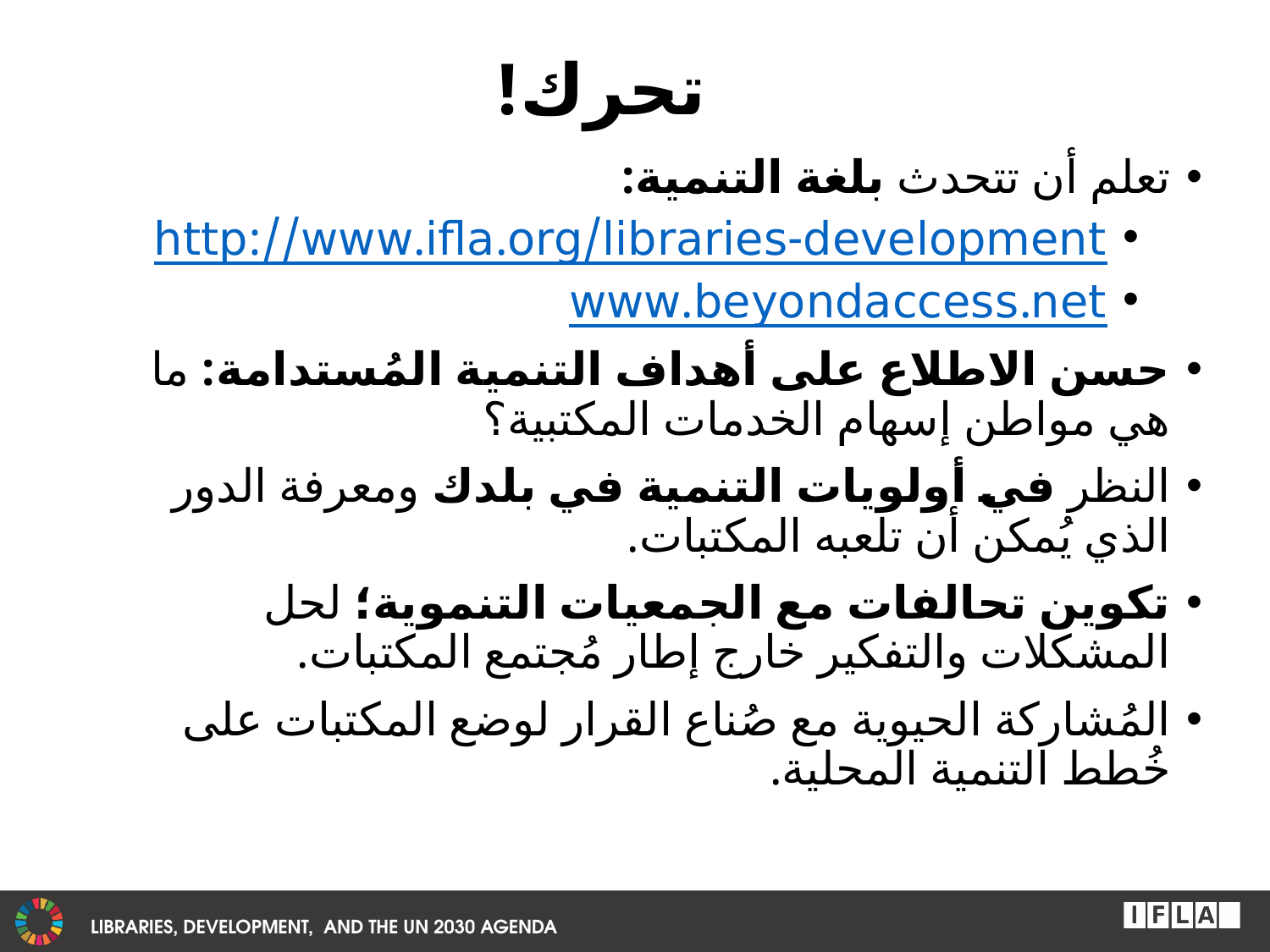

تحرك!
تعلم أن تتحدث بلغة التنمية:
http://www.ifla.org/libraries-development
www.beyondaccess.net
حسن الاطلاع على أهداف التنمية المُستدامة: ما هي مواطن إسهام الخدمات المكتبية؟
النظر في أولويات التنمية في بلدك ومعرفة الدور الذي يُمكن أن تلعبه المكتبات.
تكوين تحالفات مع الجمعيات التنموية؛ لحل المشكلات والتفكير خارج إطار مُجتمع المكتبات.
المُشاركة الحيوية مع صُناع القرار لوضع المكتبات على خُطط التنمية المحلية.